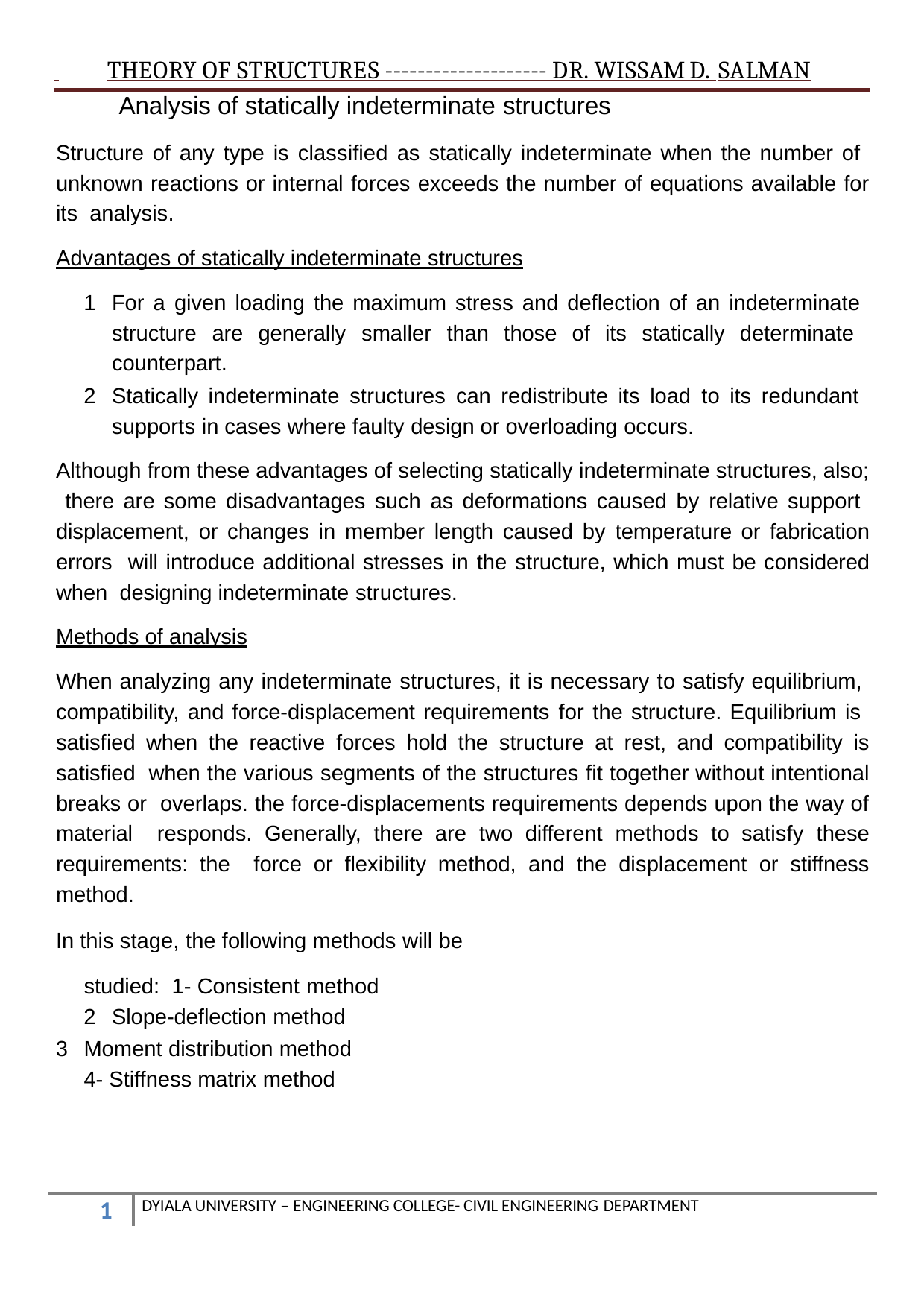

THEORY OF STRUCTURES -------------------- DR. WISSAM D. SALMAN
Analysis of statically indeterminate structures
Structure of any type is classified as statically indeterminate when the number of  unknown reactions or internal forces exceeds the number of equations available for its  analysis.
Advantages of statically indeterminate structures
For a given loading the maximum stress and deflection of an indeterminate  structure are generally smaller than those of its statically determinate  counterpart.
Statically indeterminate structures can redistribute its load to its redundant  supports in cases where faulty design or overloading occurs.
Although from these advantages of selecting statically indeterminate structures, also;  there are some disadvantages such as deformations caused by relative support  displacement, or changes in member length caused by temperature or fabrication errors  will introduce additional stresses in the structure, which must be considered when  designing indeterminate structures.
Methods of analysis
When analyzing any indeterminate structures, it is necessary to satisfy equilibrium,  compatibility, and force-displacement requirements for the structure. Equilibrium is  satisfied when the reactive forces hold the structure at rest, and compatibility is satisfied  when the various segments of the structures fit together without intentional breaks or  overlaps. the force-displacements requirements depends upon the way of material  responds. Generally, there are two different methods to satisfy these requirements: the  force or flexibility method, and the displacement or stiffness method.
In this stage, the following methods will be studied:  1- Consistent method
Slope-deflection method
Moment distribution method  4- Stiffness matrix method

DYIALA UNIVERSITY – ENGINEERING COLLEGE- CIVIL ENGINEERING DEPARTMENT
1